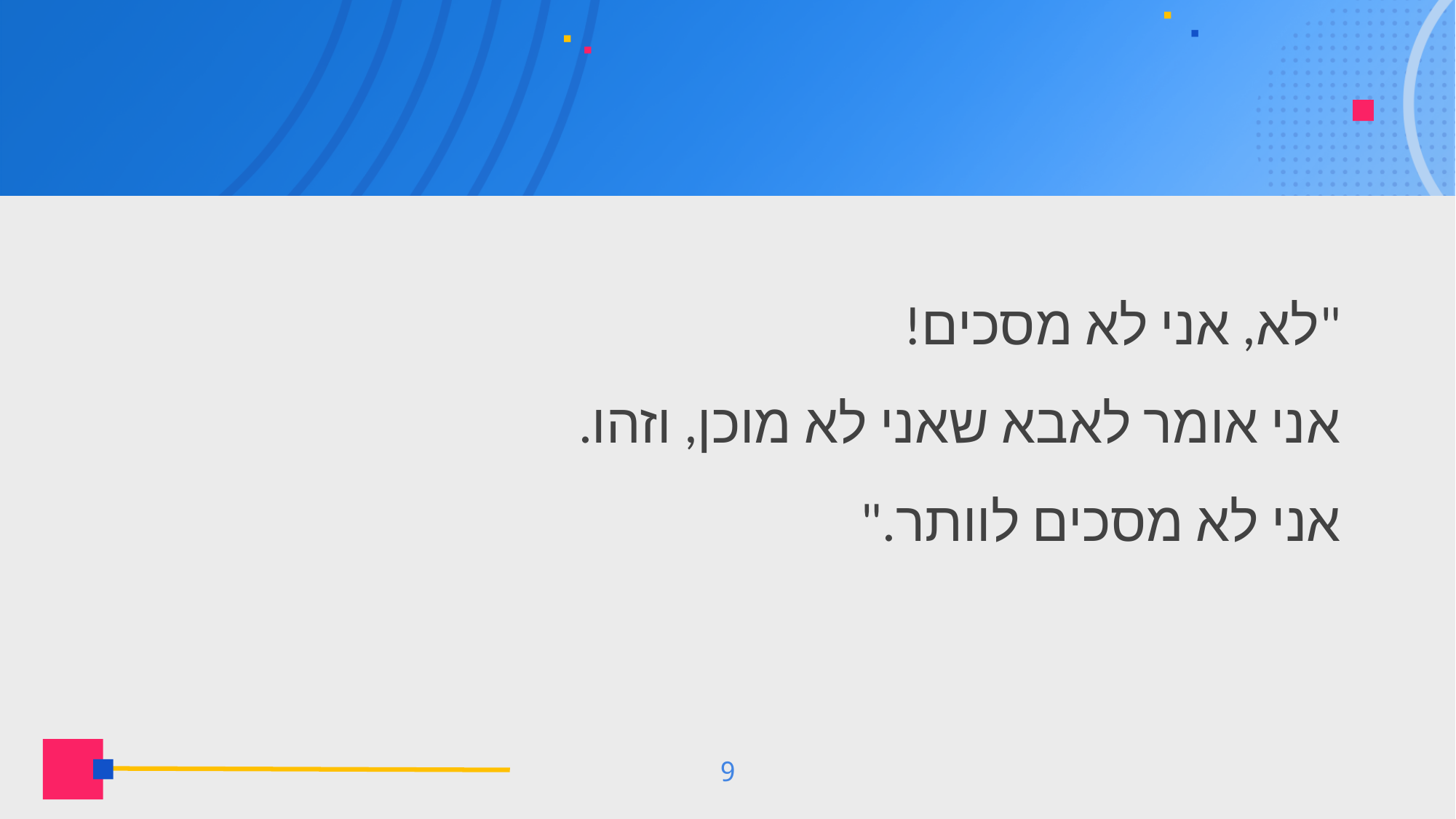

"לא, אני לא מסכים!
אני אומר לאבא שאני לא מוכן, וזהו.
אני לא מסכים לוותר."